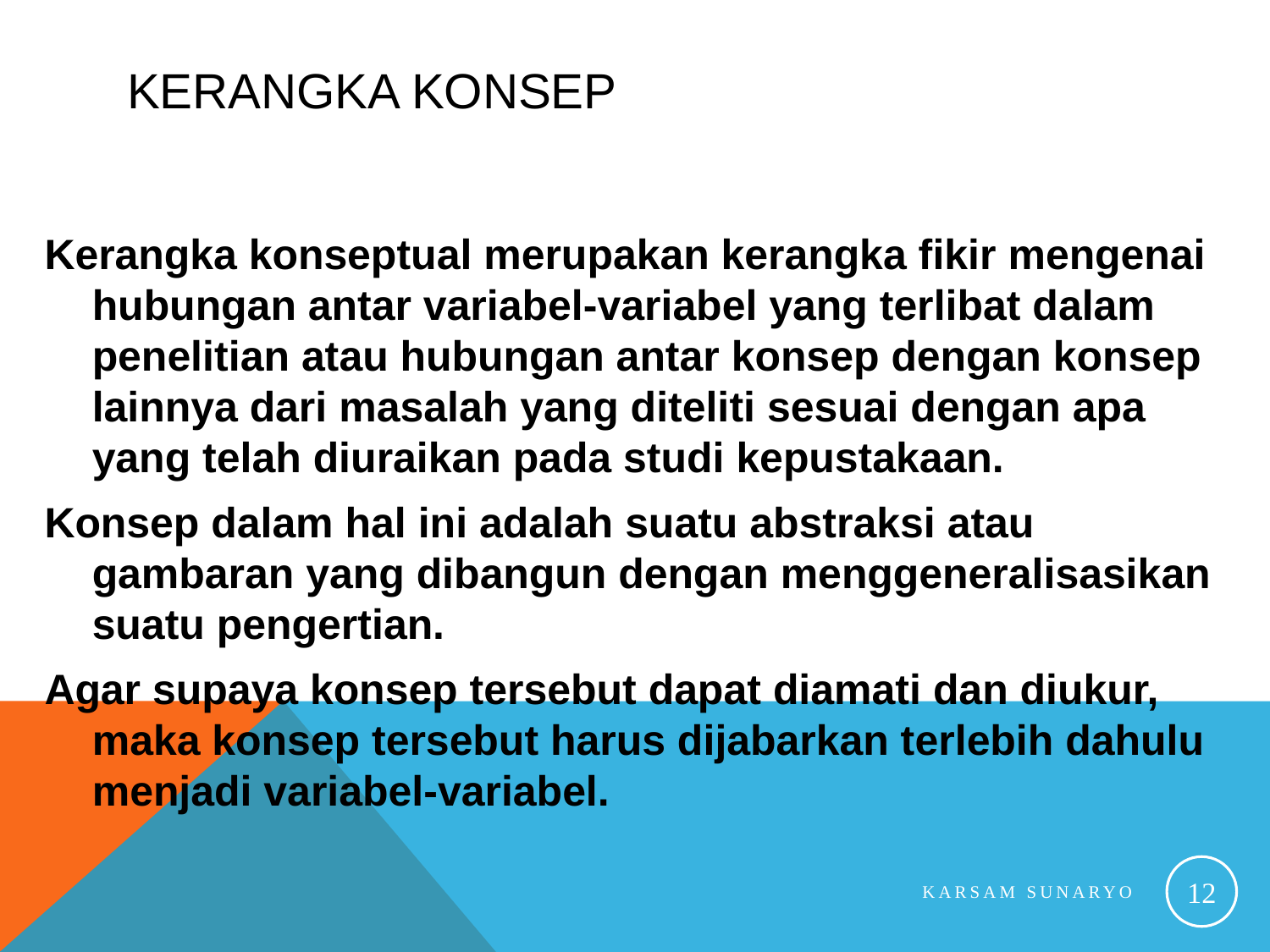

# Kerangka Konsep
Kerangka konseptual merupakan kerangka fikir mengenai hubungan antar variabel-variabel yang terlibat dalam penelitian atau hubungan antar konsep dengan konsep lainnya dari masalah yang diteliti sesuai dengan apa yang telah diuraikan pada studi kepustakaan.
Konsep dalam hal ini adalah suatu abstraksi atau gambaran yang dibangun dengan menggeneralisasikan suatu pengertian.
Agar supaya konsep tersebut dapat diamati dan diukur, maka konsep tersebut harus dijabarkan terlebih dahulu menjadi variabel-variabel.
12
Karsam Sunaryo